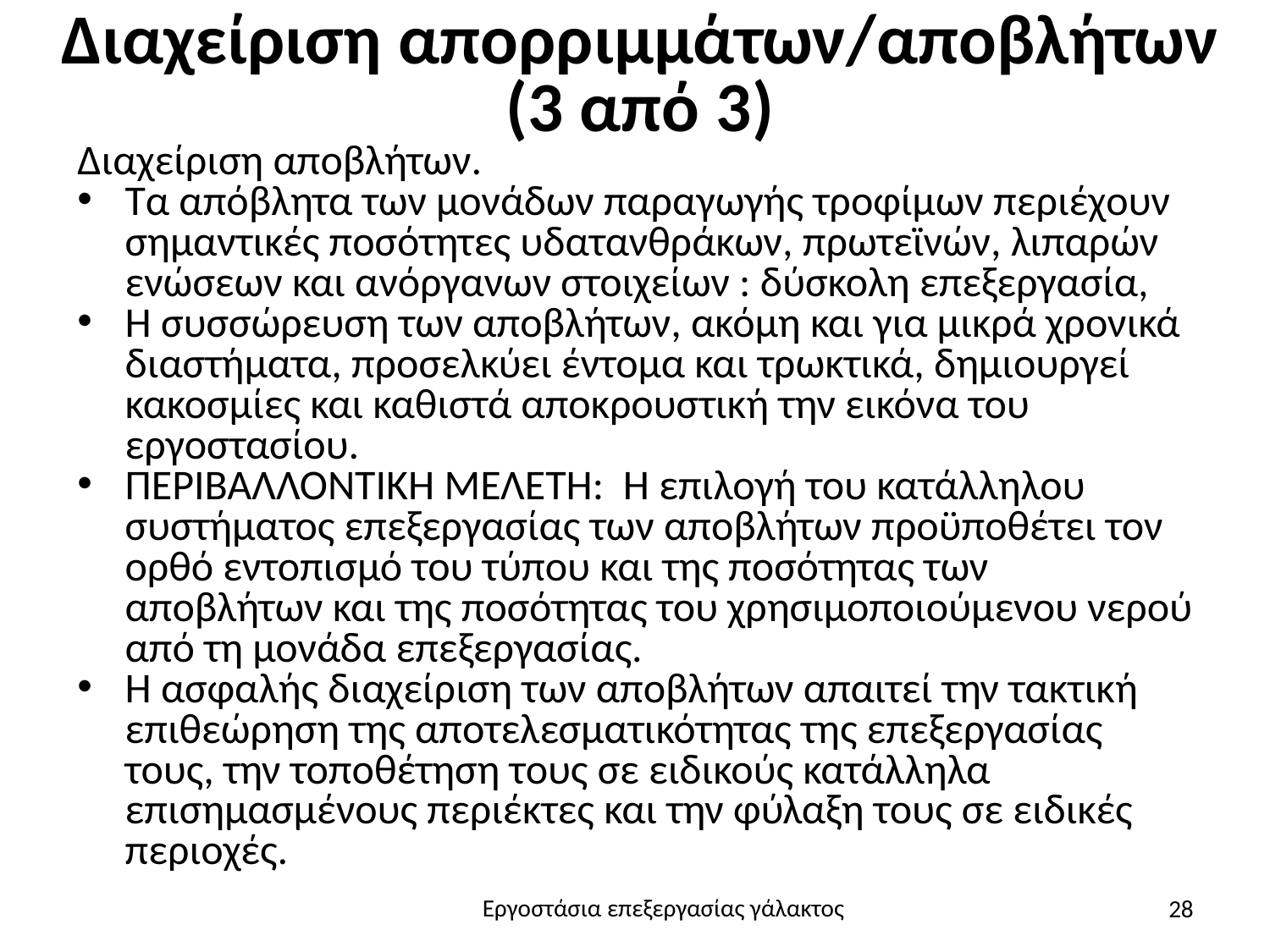

# Διαχείριση απορριμμάτων/αποβλήτων (3 από 3)
Διαχείριση αποβλήτων.
Τα απόβλητα των μονάδων παραγωγής τροφίμων περιέχουν σημαντικές ποσότητες υδατανθράκων, πρωτεϊνών, λιπαρών ενώσεων και ανόργανων στοιχείων : δύσκολη επεξεργασία,
Η συσσώρευση των αποβλήτων, ακόμη και για μικρά χρονικά διαστήματα, προσελκύει έντομα και τρωκτικά, δημιουργεί κακοσμίες και καθιστά αποκρουστική την εικόνα του εργοστασίου.
ΠΕΡΙΒΑΛΛΟΝΤΙΚΗ ΜΕΛΕΤΗ:  Η επιλογή του κατάλληλου συστήματος επεξεργασίας των αποβλήτων προϋποθέτει τον ορθό εντοπισμό του τύπου και της ποσότητας των αποβλήτων και της ποσότητας του χρησιμοποιούμενου νερού από τη μονάδα επεξεργασίας.
Η ασφαλής διαχείριση των αποβλήτων απαιτεί την τακτική επιθεώρηση της αποτελεσματικότητας της επεξεργασίας τους, την τοποθέτηση τους σε ειδικούς κατάλληλα επισημασμένους περιέκτες και την φύλαξη τους σε ειδικές περιοχές.
28
Εργοστάσια επεξεργασίας γάλακτος